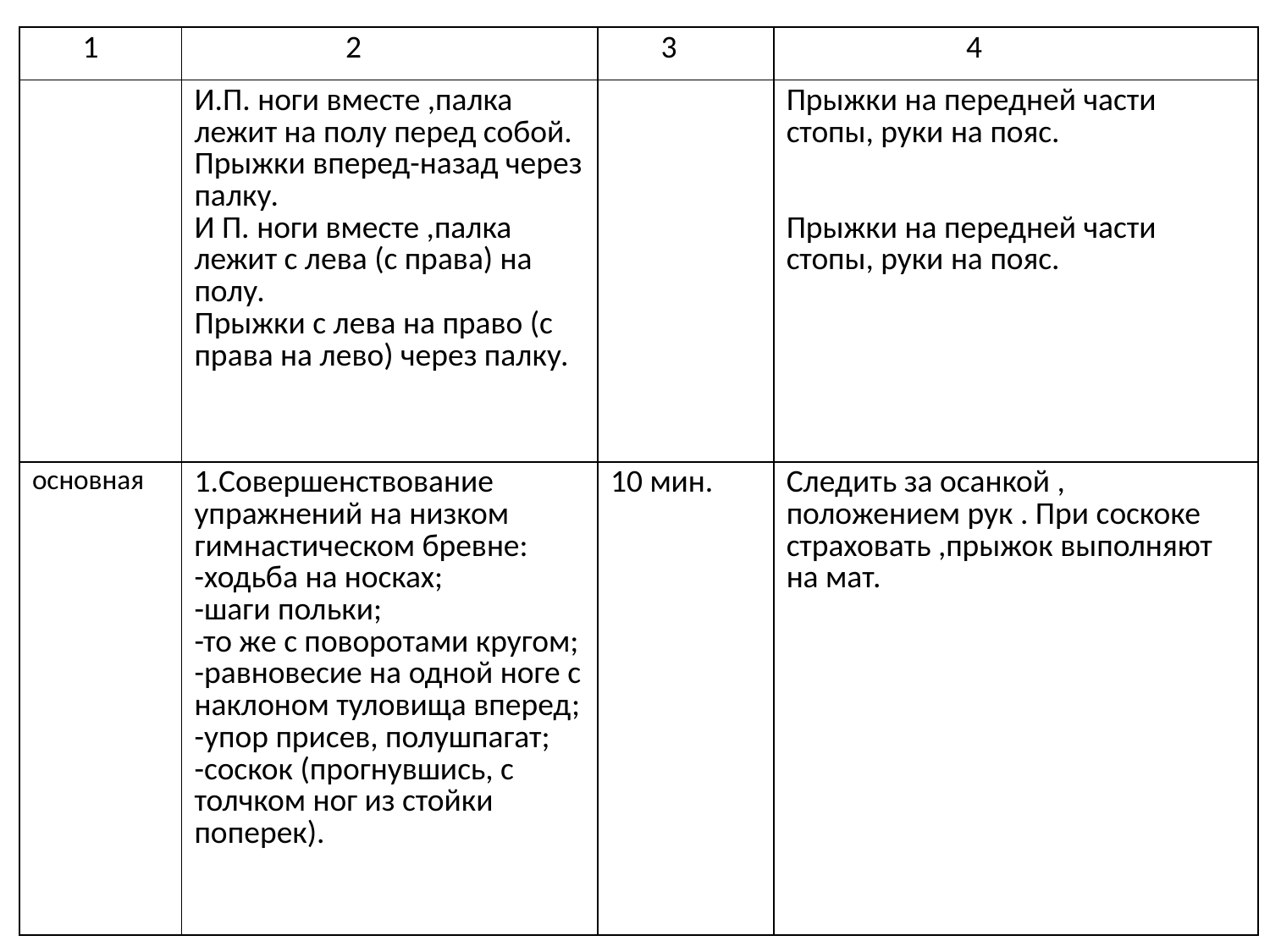

| 1 | 2 | 3 | 4 |
| --- | --- | --- | --- |
|  | И.П. ноги вместе ,палка лежит на полу перед собой. Прыжки вперед-назад через палку. И П. ноги вместе ,палка лежит с лева (с права) на полу. Прыжки с лева на право (с права на лево) через палку. |  | Прыжки на передней части стопы, руки на пояс. Прыжки на передней части стопы, руки на пояс. |
| основная | 1.Совершенствование упражнений на низком гимнастическом бревне: -ходьба на носках; -шаги польки; -то же с поворотами кругом; -равновесие на одной ноге с наклоном туловища вперед; -упор присев, полушпагат; -соскок (прогнувшись, с толчком ног из стойки поперек). | 10 мин. | Следить за осанкой , положением рук . При соскоке страховать ,прыжок выполняют на мат. |